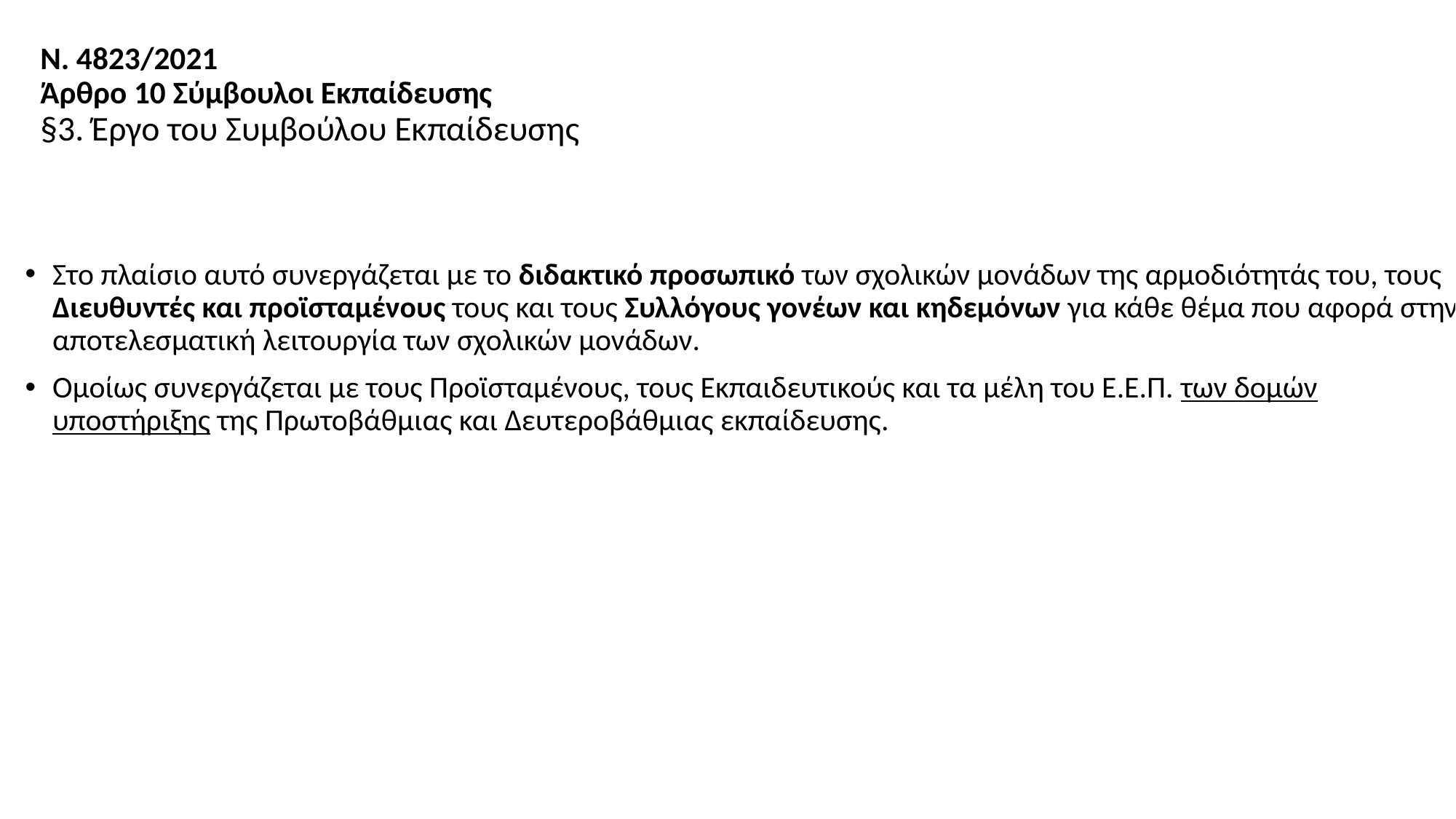

# Ν. 4823/2021 Άρθρο 10 Σύμβουλοι Εκπαίδευσης §3. Έργο του Συμβούλου Εκπαίδευσης
Στο πλαίσιο αυτό συνεργάζεται με το διδακτικό προσωπικό των σχολικών μονάδων της αρμοδιότητάς του, τους Διευθυντές και προϊσταμένους τους και τους Συλλόγους γονέων και κηδεμόνων για κάθε θέμα που αφορά στην αποτελεσματική λειτουργία των σχολικών μονάδων.
Ομοίως συνεργάζεται με τους Προϊσταμένους, τους Εκπαιδευτικούς και τα μέλη του Ε.Ε.Π. των δομών υποστήριξης της Πρωτοβάθμιας και Δευτεροβάθμιας εκπαίδευσης.